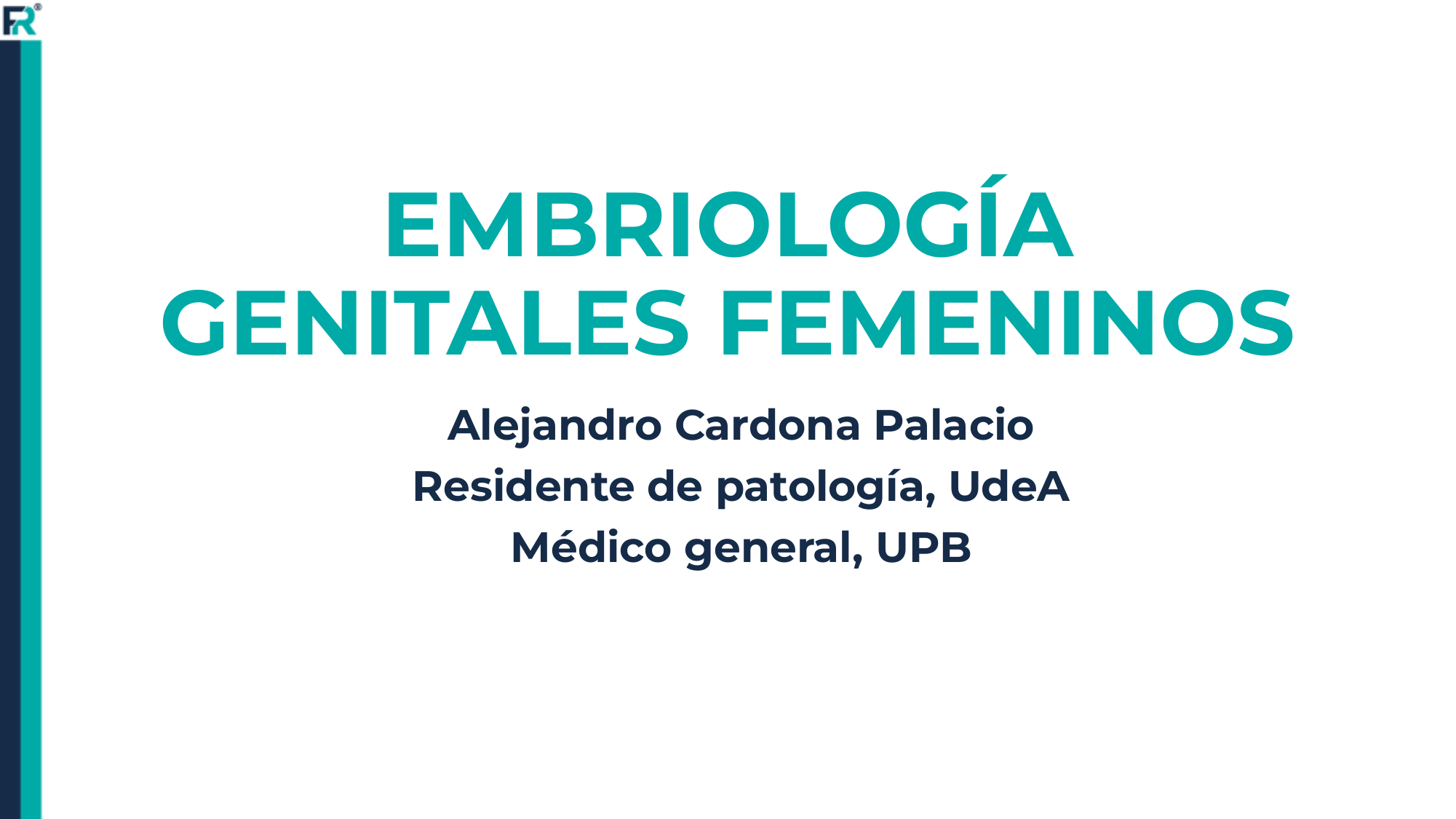

# EMBRIOLOGÍA GENITALES FEMENINOS
Alejandro Cardona Palacio
Residente de patología, UdeA
Médico general, UPB